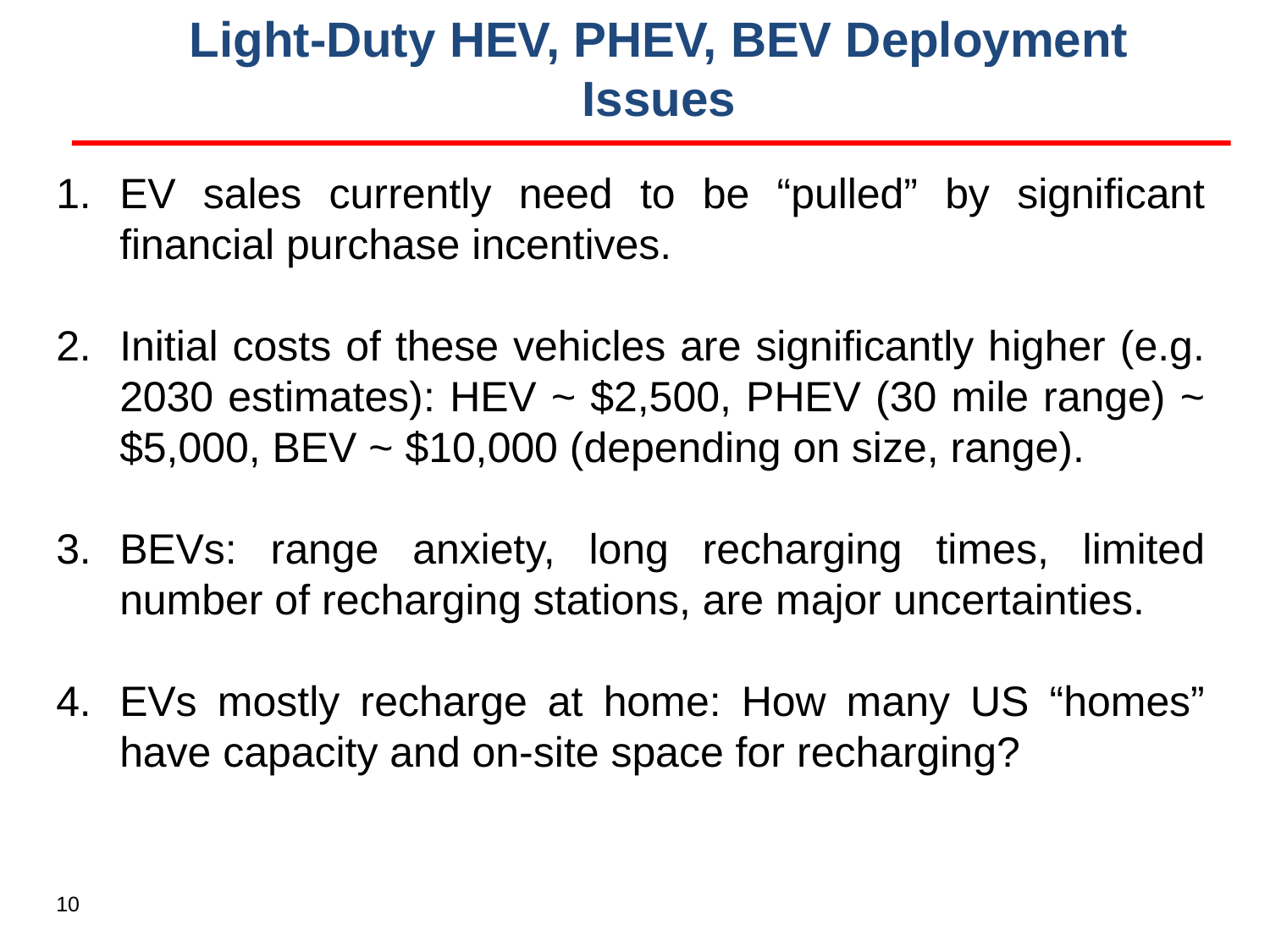

Light-Duty HEV, PHEV, BEV Deployment Issues

EV sales currently need to be “pulled” by significant financial purchase incentives.

Initial costs of these vehicles are significantly higher (e.g. 2030 estimates): HEV ~ $2,500, PHEV (30 mile range) ~ $5,000, BEV ~ $10,000 (depending on size, range).

BEVs: range anxiety, long recharging times, limited number of recharging stations, are major uncertainties.

EVs mostly recharge at home: How many US “homes” have capacity and on-site space for recharging?

10